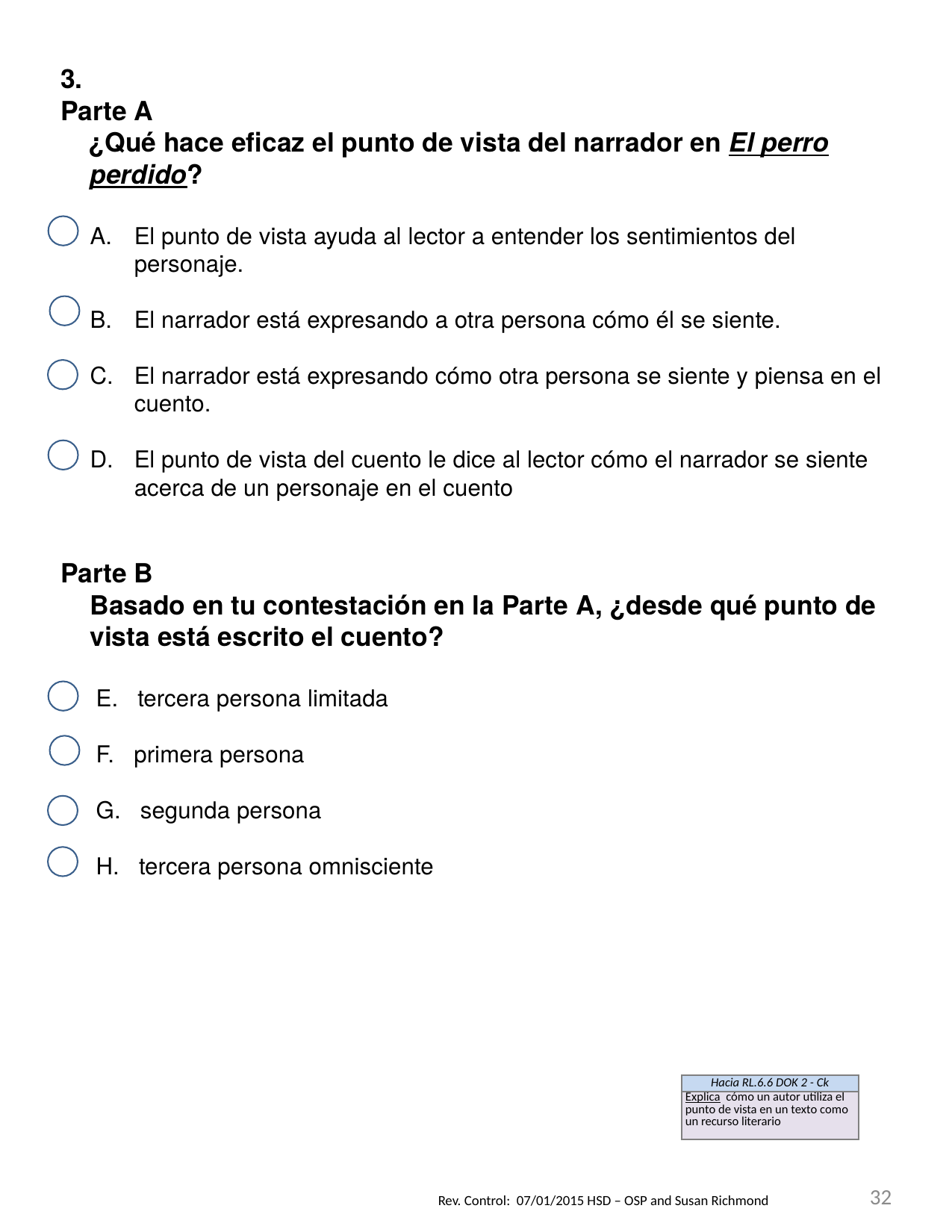

3.
Parte A
¿Qué hace eficaz el punto de vista del narrador en El perro perdido?

El punto de vista ayuda al lector a entender los sentimientos del personaje.

El narrador está expresando a otra persona cómo él se siente.

El narrador está expresando cómo otra persona se siente y piensa en el cuento.

El punto de vista del cuento le dice al lector cómo el narrador se siente acerca de un personaje en el cuento

Parte B
	Basado en tu contestación en la Parte A, ¿desde qué punto de vista está escrito el cuento?

   tercera persona limitada

   primera persona

   segunda persona

   tercera persona omnisciente

| Hacia RL.6.6 DOK 2 - Ck |
| --- |
| Explica cómo un autor utiliza el punto de vista en un texto como un recurso literario |
32